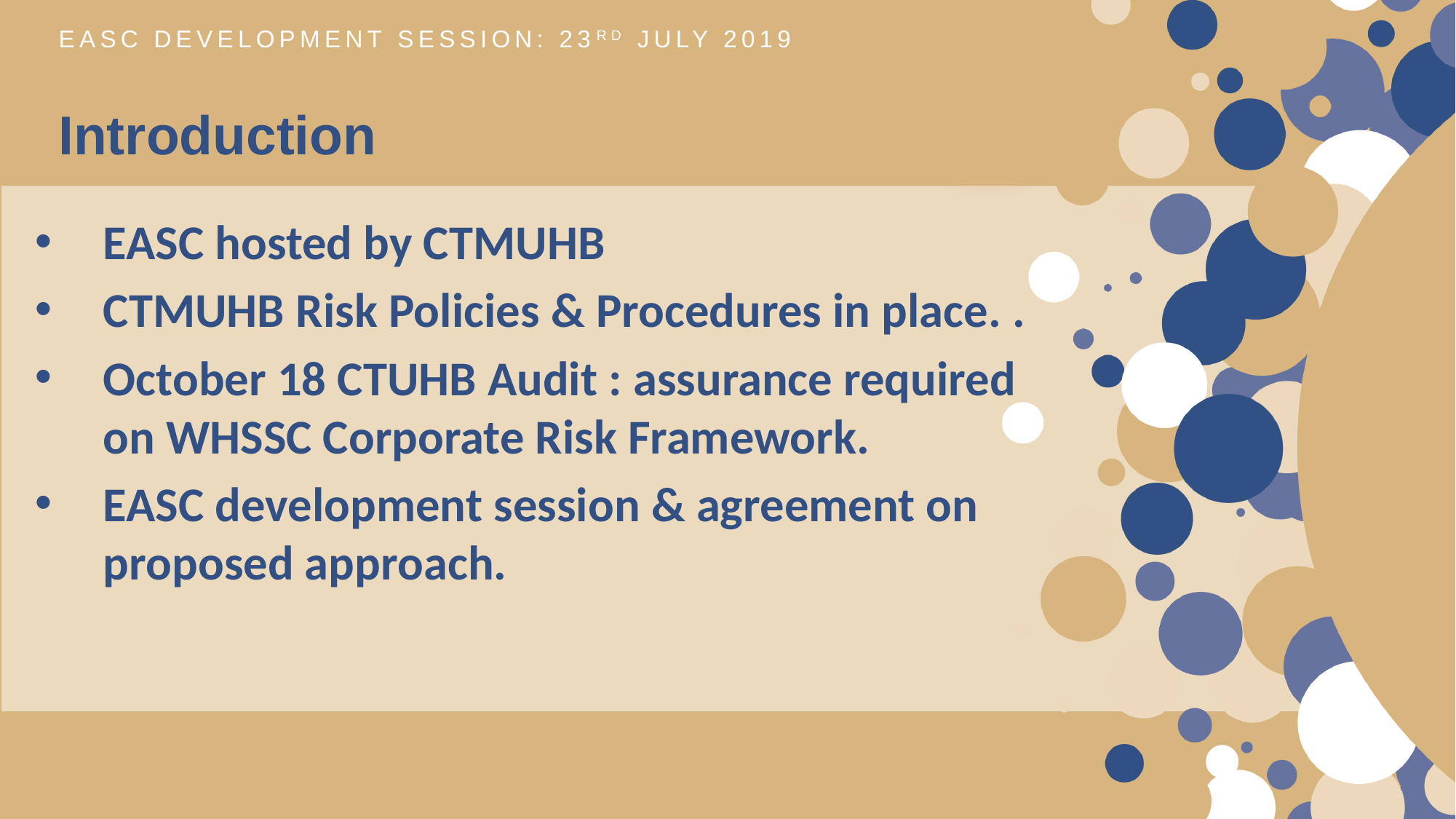

EASC development session: 23rd July 2019
# Introduction
EASC hosted by CTMUHB
CTMUHB Risk Policies & Procedures in place. .
October 18 CTUHB Audit : assurance required on WHSSC Corporate Risk Framework.
EASC development session & agreement on proposed approach.